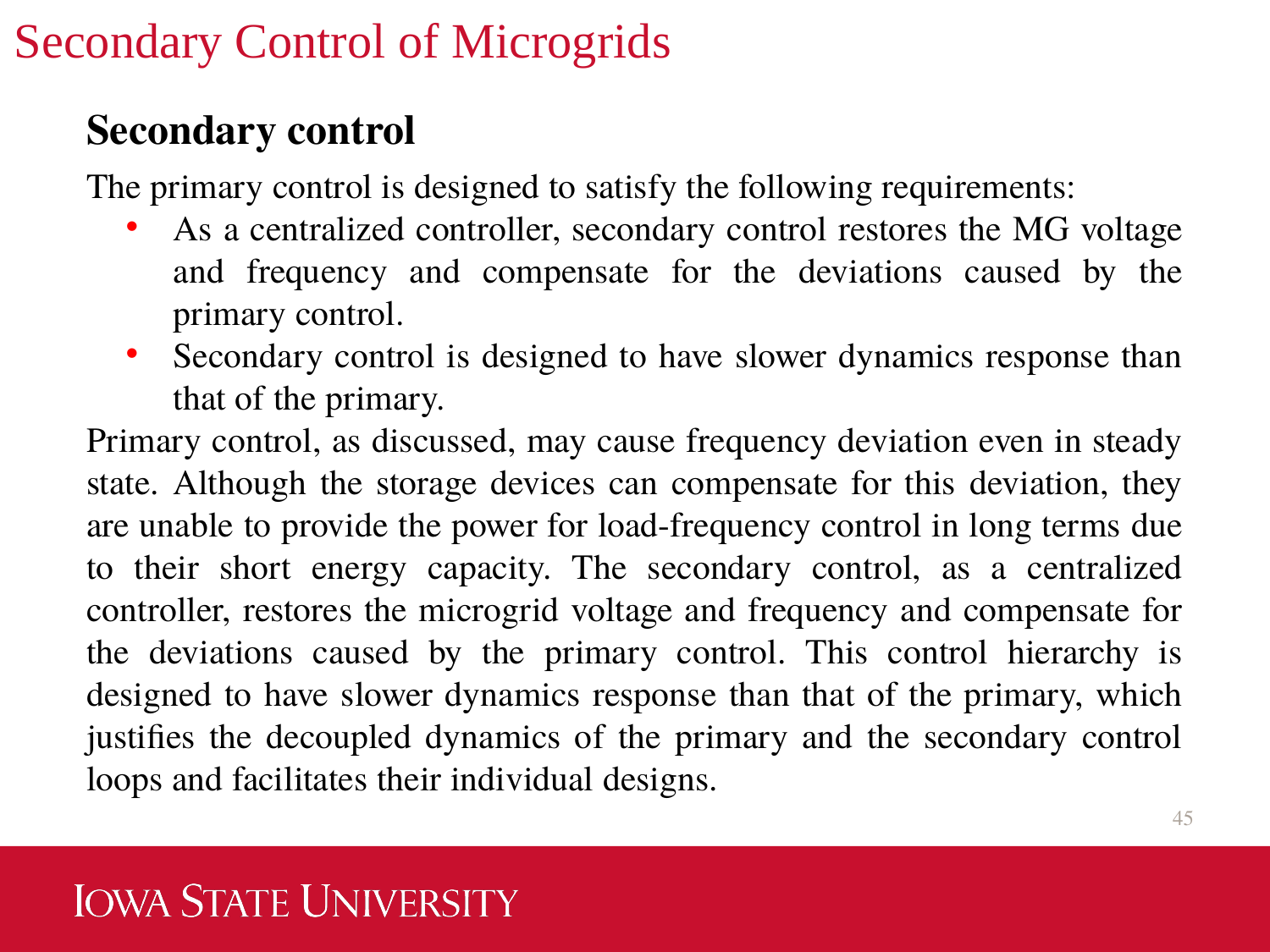

Secondary Control of Microgrids
Secondary control
The primary control is designed to satisfy the following requirements:
As a centralized controller, secondary control restores the MG voltage and frequency and compensate for the deviations caused by the primary control.
Secondary control is designed to have slower dynamics response than that of the primary.
Primary control, as discussed, may cause frequency deviation even in steady state. Although the storage devices can compensate for this deviation, they are unable to provide the power for load-frequency control in long terms due to their short energy capacity. The secondary control, as a centralized controller, restores the microgrid voltage and frequency and compensate for the deviations caused by the primary control. This control hierarchy is designed to have slower dynamics response than that of the primary, which justifies the decoupled dynamics of the primary and the secondary control loops and facilitates their individual designs.
45